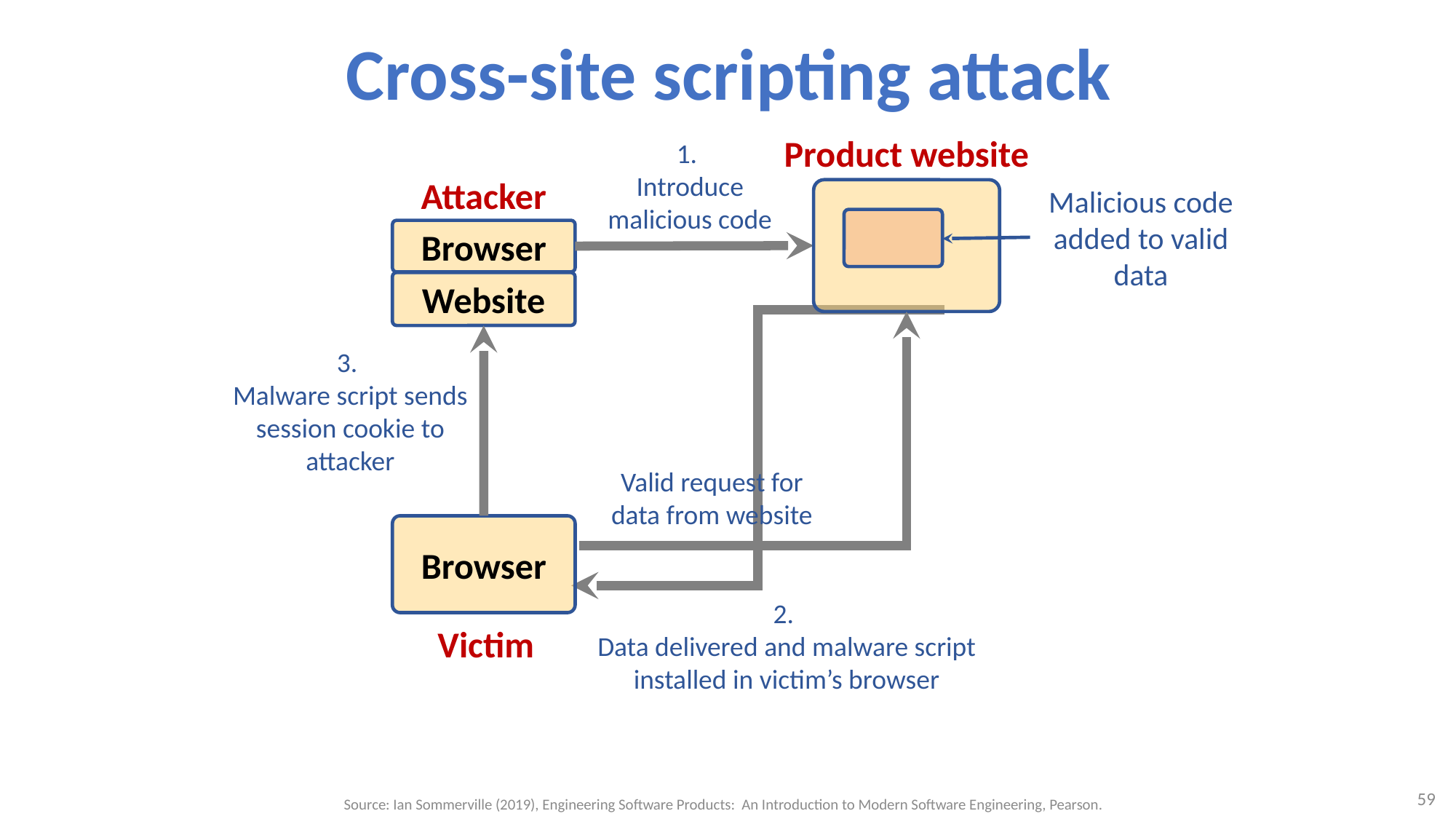

# Cross-site scripting attack
Product website
1.
Introduce malicious code
Attacker
Malicious code added to valid data

Browser
Website
3.
Malware script sends session cookie to attacker
Valid request for data from website
Browser
2.
Data delivered and malware script installed in victim’s browser
Victim
59
Source: Ian Sommerville (2019), Engineering Software Products:  An Introduction to Modern Software Engineering, Pearson.